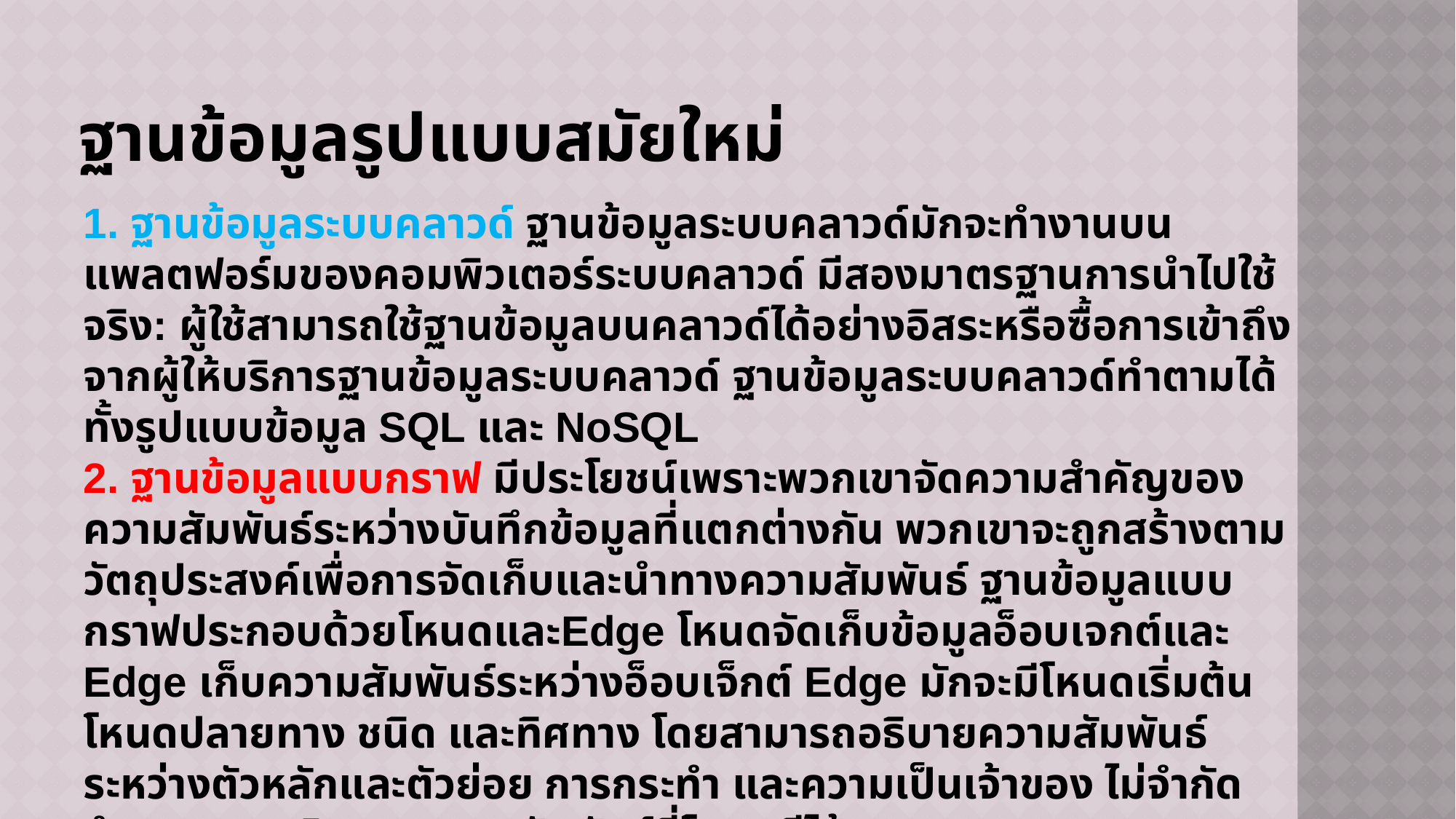

# ฐานข้อมูลรูปแบบสมัยใหม่
1. ฐานข้อมูลระบบคลาวด์ ฐานข้อมูลระบบคลาวด์มักจะทำงานบนแพลตฟอร์มของคอมพิวเตอร์ระบบคลาวด์ มีสองมาตรฐานการนำไปใช้จริง: ผู้ใช้สามารถใช้ฐานข้อมูลบนคลาวด์ได้อย่างอิสระหรือซื้อการเข้าถึงจากผู้ให้บริการฐานข้อมูลระบบคลาวด์ ฐานข้อมูลระบบคลาวด์ทำตามได้ทั้งรูปแบบข้อมูล SQL และ NoSQL
2. ฐานข้อมูลแบบกราฟ มีประโยชน์เพราะพวกเขาจัดความสำคัญของความสัมพันธ์ระหว่างบันทึกข้อมูลที่แตกต่างกัน พวกเขาจะถูกสร้างตามวัตถุประสงค์เพื่อการจัดเก็บและนำทางความสัมพันธ์ ฐานข้อมูลแบบกราฟประกอบด้วยโหนดและEdge โหนดจัดเก็บข้อมูลอ็อบเจกต์และ Edge เก็บความสัมพันธ์ระหว่างอ็อบเจ็กต์ Edge มักจะมีโหนดเริ่มต้น โหนดปลายทาง ชนิด และทิศทาง โดยสามารถอธิบายความสัมพันธ์ระหว่างตัวหลักและตัวย่อย การกระทำ และความเป็นเจ้าของ ไม่จำกัดจำนวนและชนิดของความสัมพันธ์ที่โหนดมีได้
3. ฐานข้อมูลในหน่วยความจำ ในขณะที่ฐานข้อมูลส่วนใหญ่จะถูกเก็บไว้ในอุปกรณ์จัดเก็บข้อมูลภายนอก ฐานข้อมูลแบบใช้หน่วยความจำจะอยู่ในหน่วยความจำภายในของคอมพิวเตอร์ อย่างไรก็ตาม โดยปกติแล้วจะมีการสำรองข้อมูลโดยพื้นที่เก็บข้อมูลของคอมพิวเตอร์เช่นกัน ฐานข้อมูลแบบใช้หน่วยความจำจะเร็วกว่าฐานข้อมูลดิสก์ พวกเขามักจะใช้เมื่อเวลาตอบสนองเป็นสิ่งสำคัญ เช่น ในอุปกรณ์เครือข่ายโทรคมนาคม